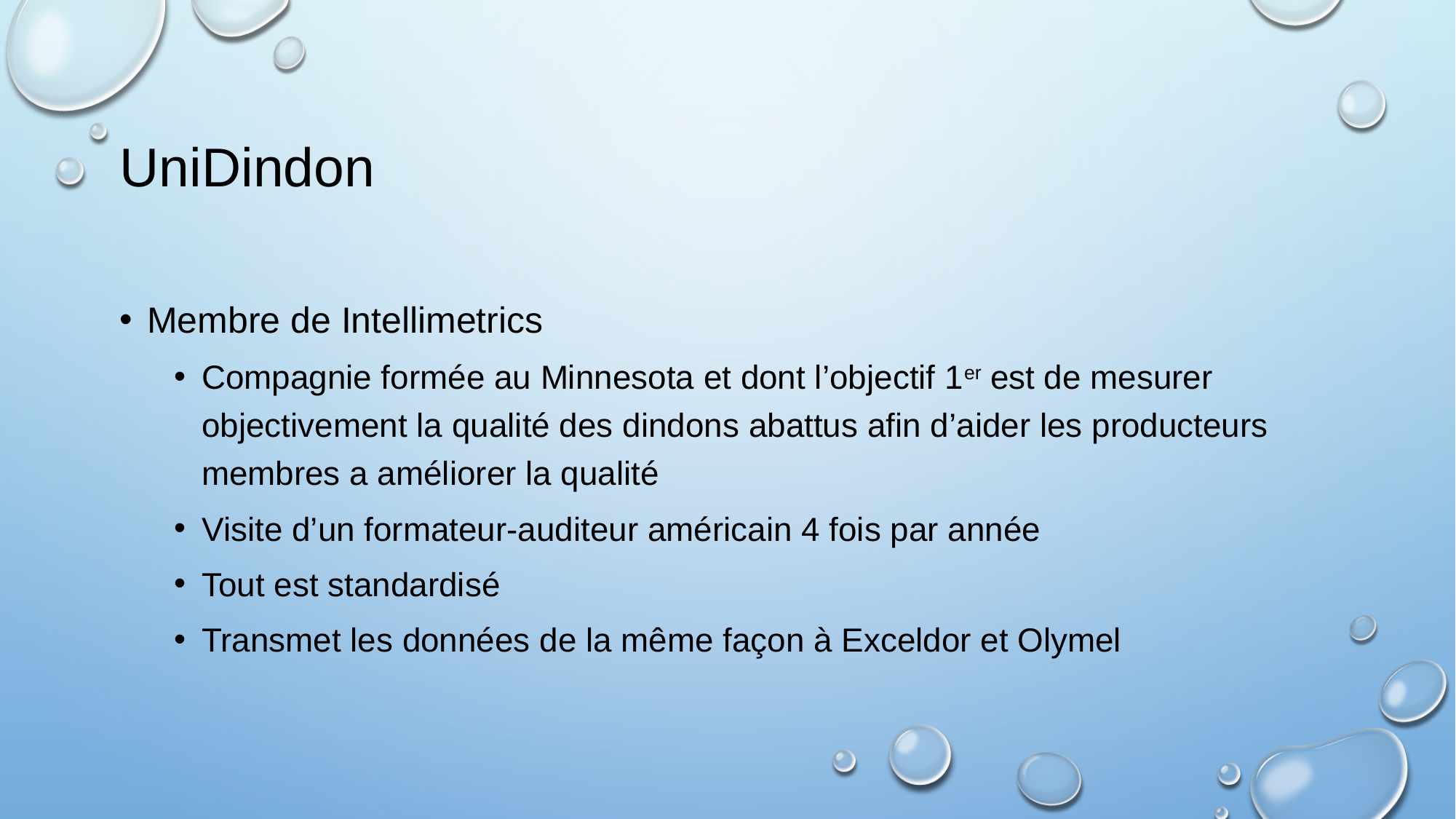

# UniDindon
Membre de Intellimetrics
Compagnie formée au Minnesota et dont l’objectif 1er est de mesurer objectivement la qualité des dindons abattus afin d’aider les producteurs membres a améliorer la qualité
Visite d’un formateur-auditeur américain 4 fois par année
Tout est standardisé
Transmet les données de la même façon à Exceldor et Olymel